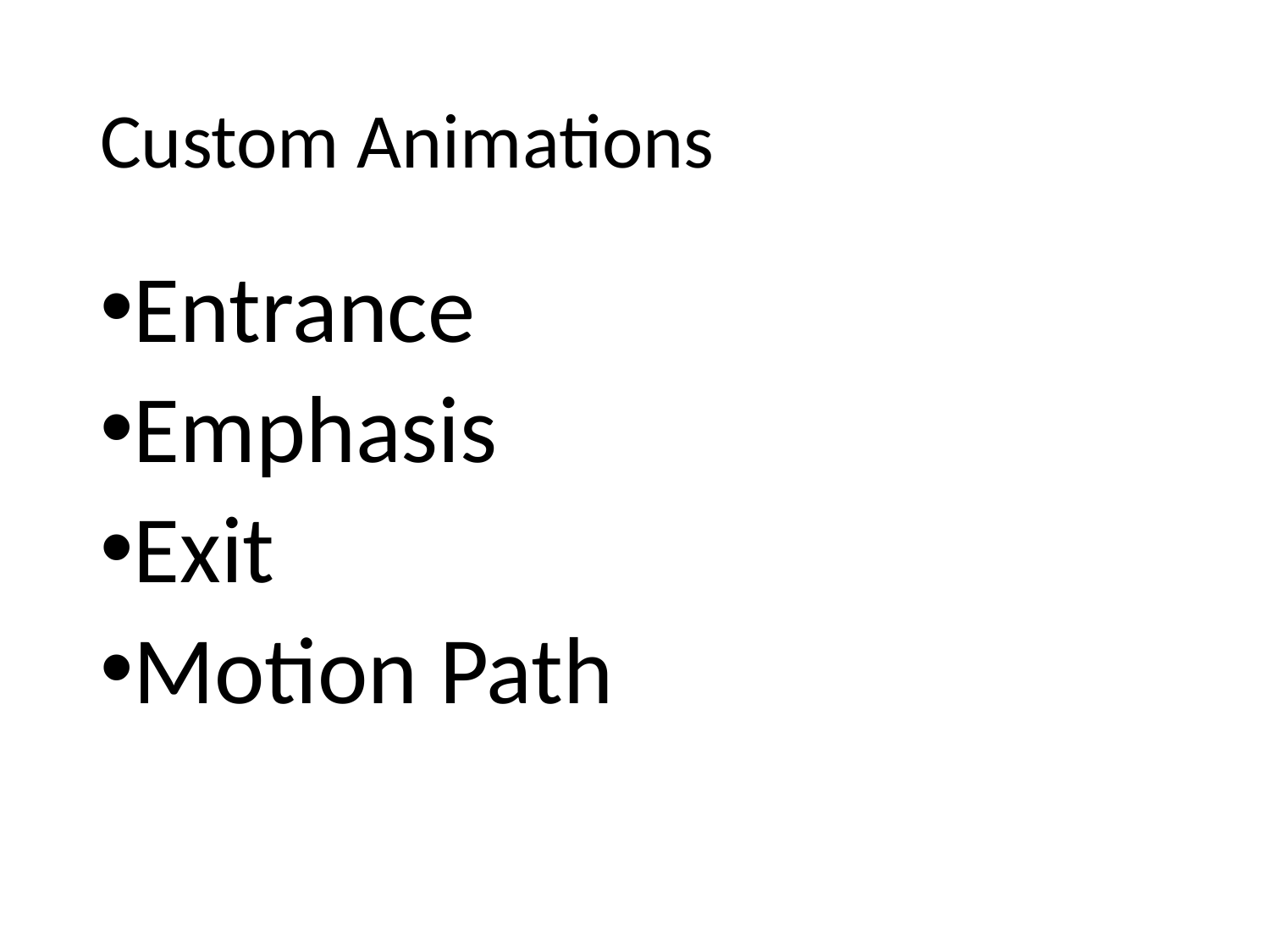

# Custom Animations
Entrance
Emphasis
Exit
Motion Path